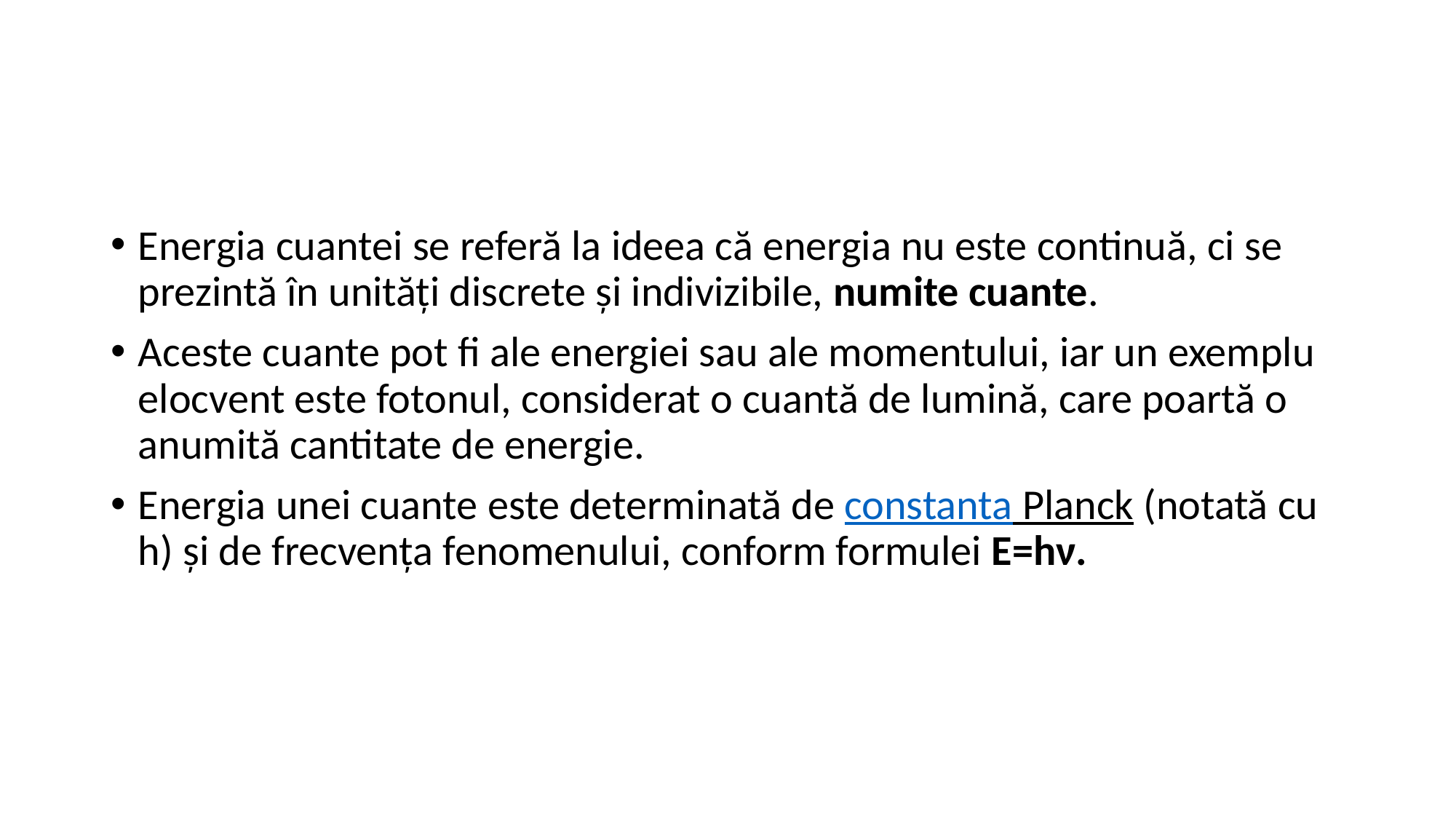

#
Energia cuantei se referă la ideea că energia nu este continuă, ci se prezintă în unități discrete și indivizibile, numite cuante.
Aceste cuante pot fi ale energiei sau ale momentului, iar un exemplu elocvent este fotonul, considerat o cuantă de lumină, care poartă o anumită cantitate de energie.
Energia unei cuante este determinată de constanta Planck (notată cu h) și de frecvența fenomenului, conform formulei E=hν.